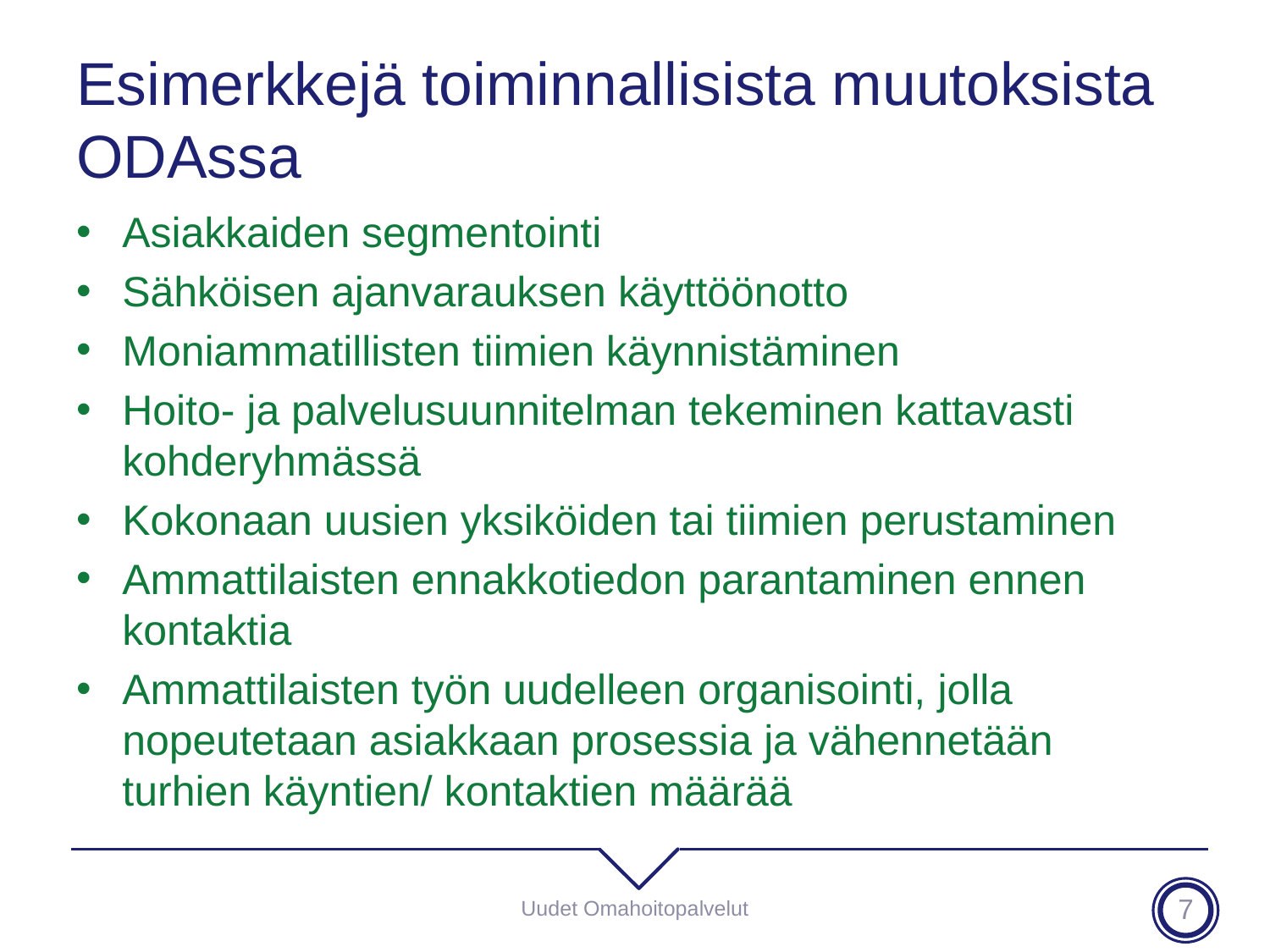

# Esimerkkejä toiminnallisista muutoksista ODAssa
Asiakkaiden segmentointi
Sähköisen ajanvarauksen käyttöönotto
Moniammatillisten tiimien käynnistäminen
Hoito- ja palvelusuunnitelman tekeminen kattavasti kohderyhmässä
Kokonaan uusien yksiköiden tai tiimien perustaminen
Ammattilaisten ennakkotiedon parantaminen ennen kontaktia
Ammattilaisten työn uudelleen organisointi, jolla nopeutetaan asiakkaan prosessia ja vähennetään turhien käyntien/ kontaktien määrää

Uudet Omahoitopalvelut
7